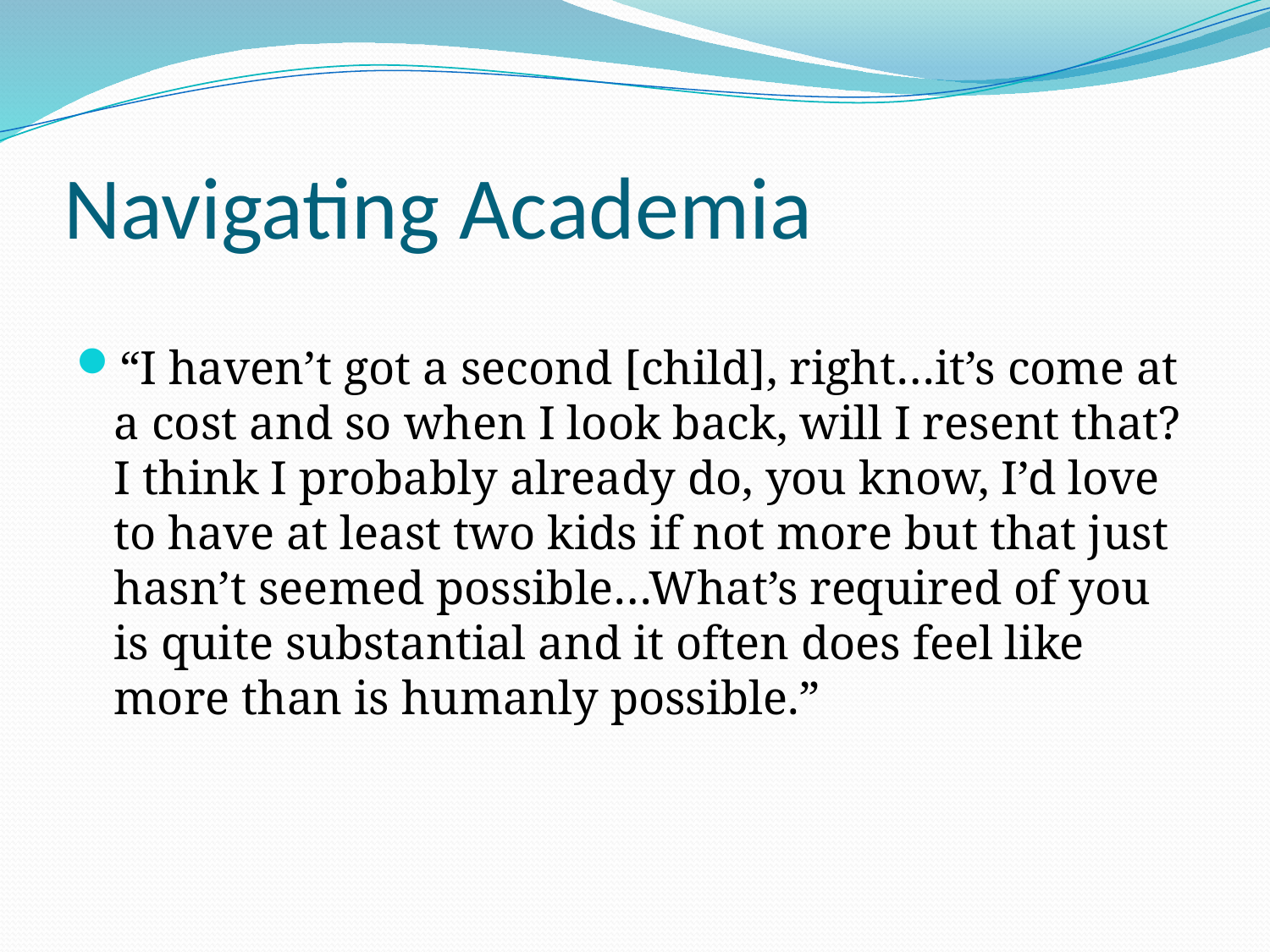

# Navigating Academia

“I haven’t got a second [child], right…it’s come at a cost and so when I look back, will I resent that? I think I probably already do, you know, I’d love to have at least two kids if not more but that just hasn’t seemed possible…What’s required of you is quite substantial and it often does feel like more than is humanly possible.”